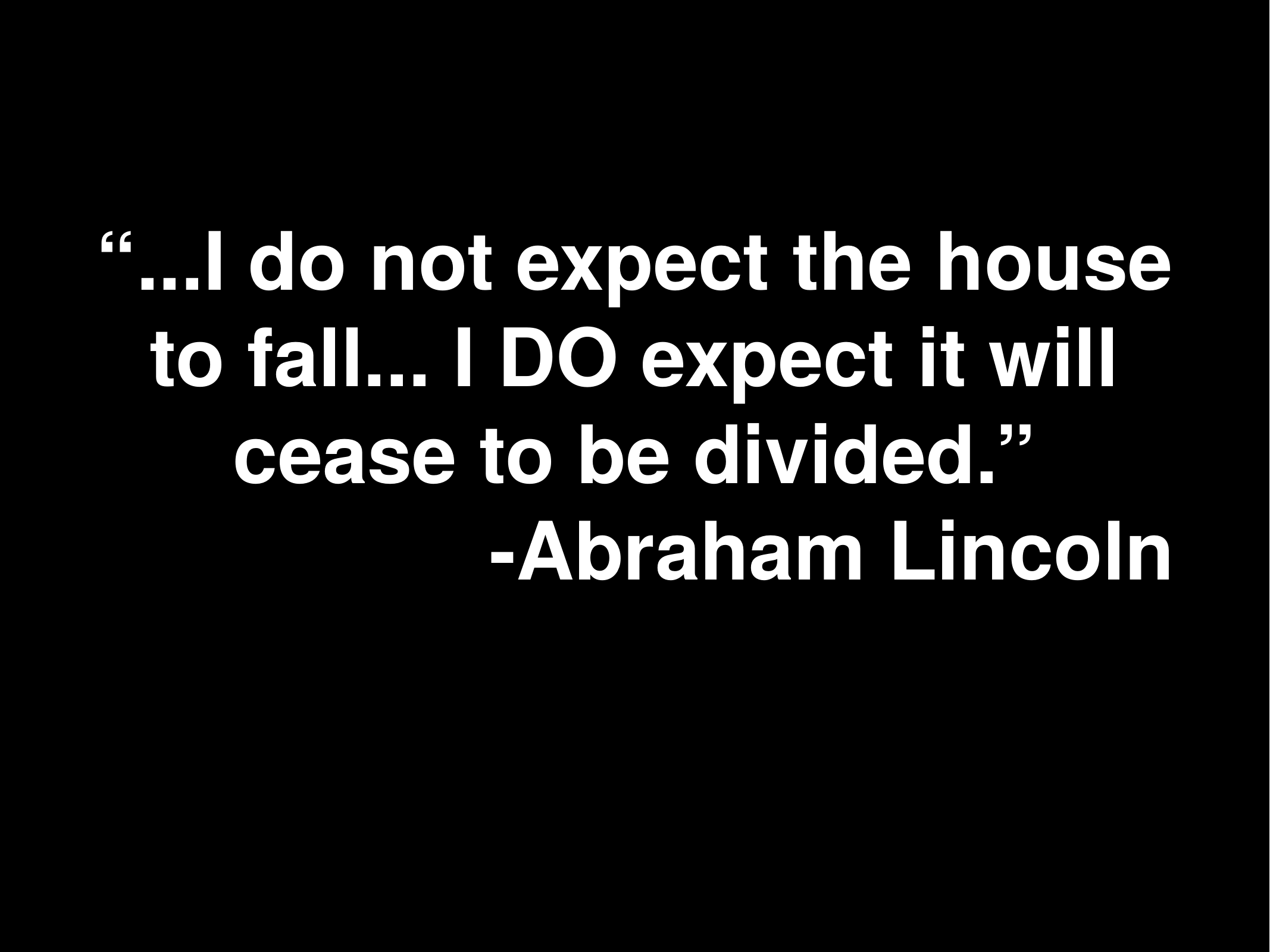

“...I do not expect the house to fall... I DO expect it will cease to be divided.”
    -Abraham Lincoln